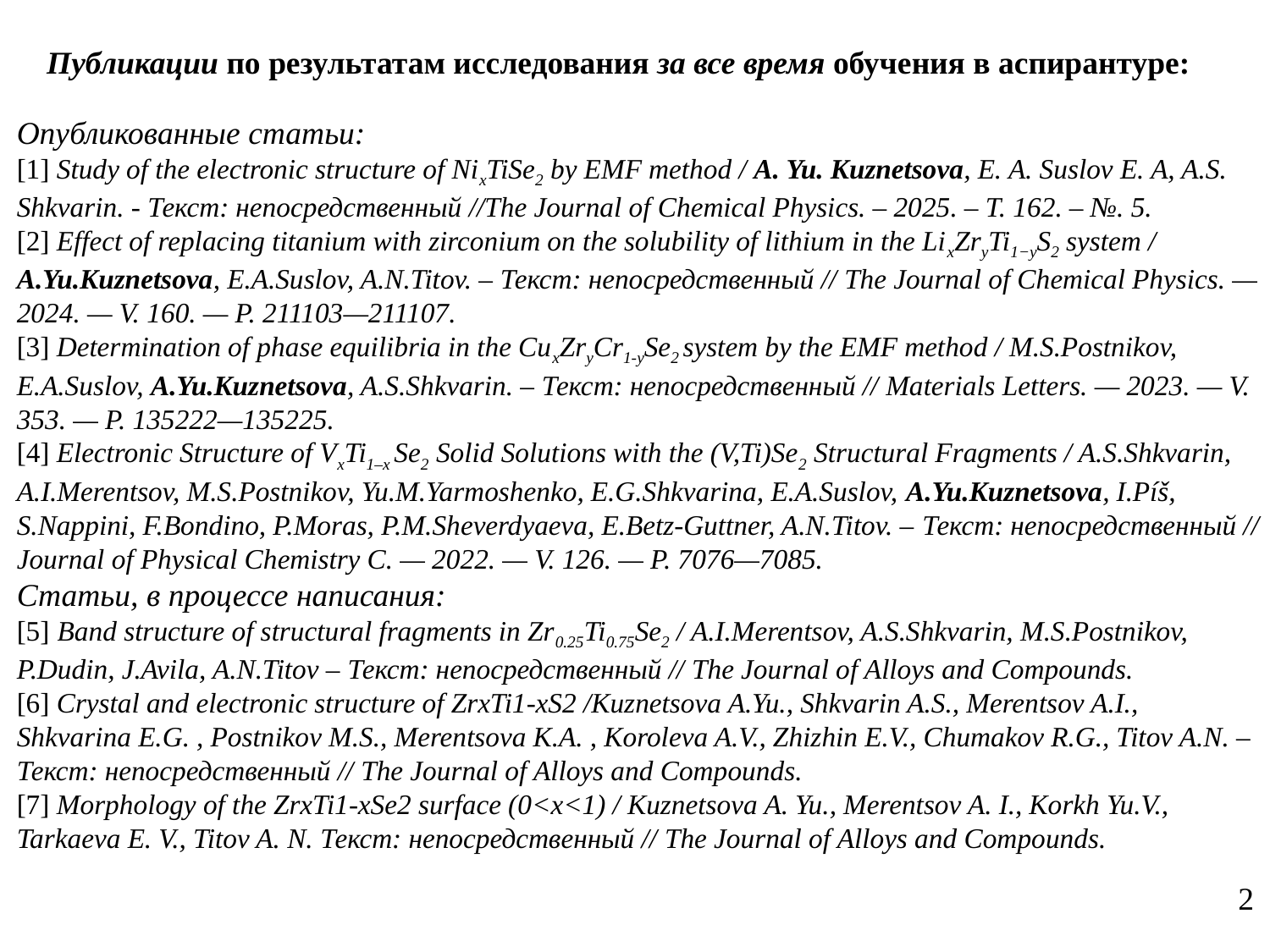

Публикации по результатам исследования за все время обучения в аспирантуре:
Опубликованные статьи:
[1] Study of the electronic structure of NixTiSe2 by EMF method / A. Yu. Kuznetsova, E. A. Suslov E. A, A.S. Shkvarin. - Текст: непосредственный //The Journal of Chemical Physics. – 2025. – T. 162. – №. 5.
[2] Effect of replacing titanium with zirconium on the solubility of lithium in the LixZryTi1−yS2 system / A.Yu.Kuznetsova, E.A.Suslov, A.N.Titov. – Текст: непосредственный // The Journal of Chemical Physics. — 2024. — V. 160. — P. 211103—211107.
[3] Determination of phase equilibria in the CuxZryCr1-ySe2 system by the EMF method / M.S.Postnikov, E.A.Suslov, A.Yu.Kuznetsova, A.S.Shkvarin. – Текст: непосредственный // Materials Letters. — 2023. — V. 353. — P. 135222—135225.
[4] Electronic Structure of VxTi1–x Se2 Solid Solutions with the (V,Ti)Se2 Structural Fragments / A.S.Shkvarin, A.I.Merentsov, M.S.Postnikov, Yu.M.Yarmoshenko, E.G.Shkvarina, E.A.Suslov, A.Yu.Kuznetsova, I.Píš, S.Nappini, F.Bondino, P.Moras, P.M.Sheverdyaeva, E.Betz-Guttner, A.N.Titov. – Текст: непосредственный // Journal of Physical Chemistry C. — 2022. — V. 126. — P. 7076—7085.
Статьи, в процессе написания:
[5] Band structure of structural fragments in Zr0.25Ti0.75Se2 / A.I.Merentsov, A.S.Shkvarin, M.S.Postnikov, P.Dudin, J.Avila, A.N.Titov – Текст: непосредственный // The Journal of Alloys and Compounds.
[6] Crystal and electronic structure of ZrxTi1-xS2 /Kuznetsova A.Yu., Shkvarin A.S., Merentsov A.I., Shkvarina E.G. , Postnikov M.S., Merentsova K.A. , Koroleva A.V., Zhizhin E.V., Chumakov R.G., Titov A.N. – Текст: непосредственный // The Journal of Alloys and Compounds.
[7] Morphology of the ZrxTi1-xSe2 surface (0<x<1) / Kuznetsova A. Yu., Merentsov A. I., Korkh Yu.V., Tarkaeva E. V., Titov A. N. Текст: непосредственный // The Journal of Alloys and Compounds.
2